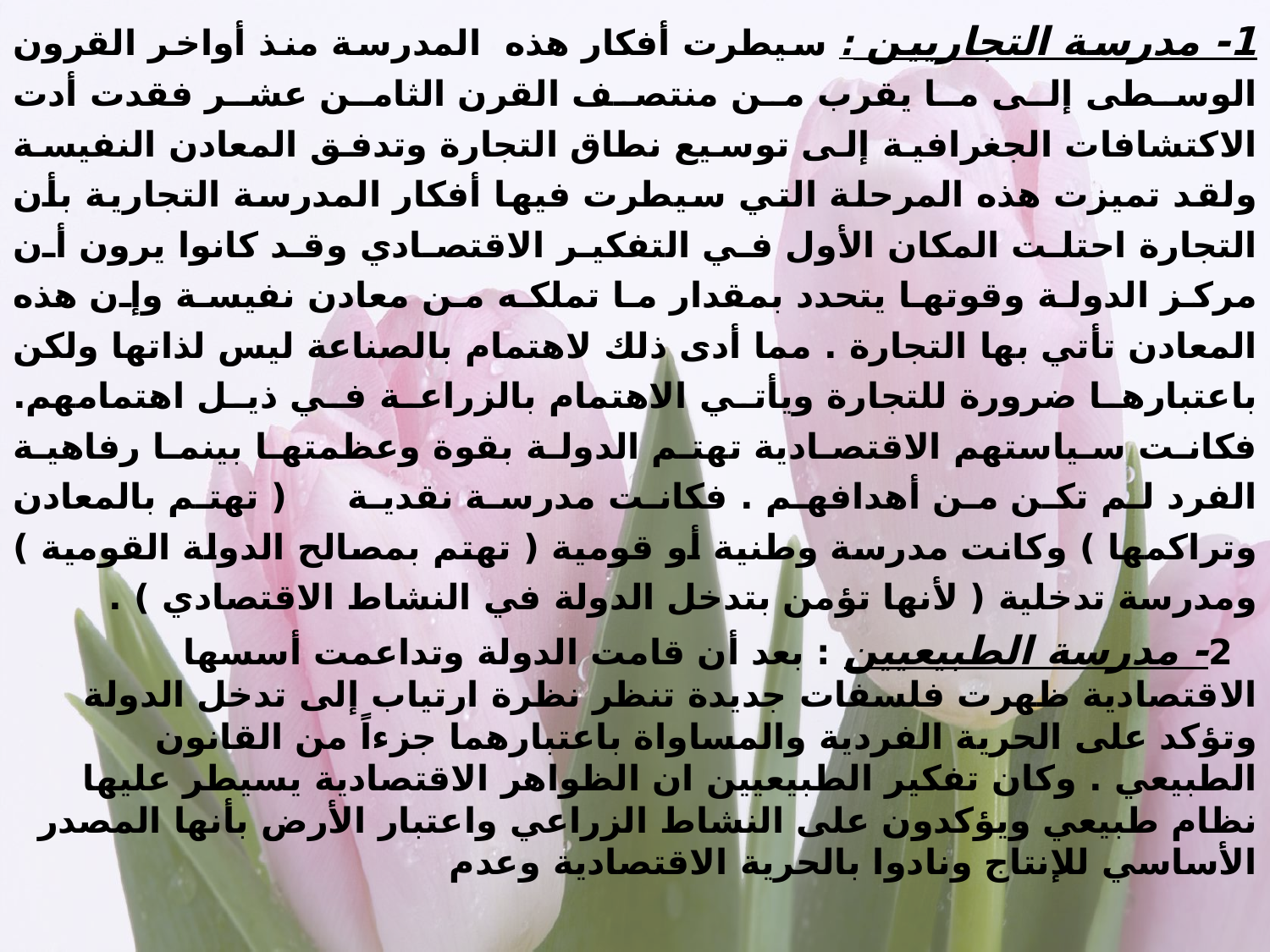

1- مدرسة التجاريين : سيطرت أفكار هذه  المدرسة منذ أواخر القرون الوسطى إلى ما يقرب من منتصف القرن الثامن عشر فقدت أدت الاكتشافات الجغرافية إلى توسيع نطاق التجارة وتدفق المعادن النفيسة ولقد تميزت هذه المرحلة التي سيطرت فيها أفكار المدرسة التجارية بأن التجارة احتلت المكان الأول في التفكير الاقتصادي وقد كانوا يرون أن مركز الدولة وقوتها يتحدد بمقدار ما تملكه من معادن نفيسة وإن هذه المعادن تأتي بها التجارة . مما أدى ذلك لاهتمام بالصناعة ليس لذاتها ولكن باعتبارها ضرورة للتجارة ويأتي الاهتمام بالزراعة في ذيل اهتمامهم. فكانت سياستهم الاقتصادية تهتم الدولة بقوة وعظمتها بينما رفاهية الفرد لم تكن من أهدافهم . فكانت مدرسة نقدية     ( تهتم بالمعادن وتراكمها ) وكانت مدرسة وطنية أو قومية ( تهتم بمصالح الدولة القومية ) ومدرسة تدخلية ( لأنها تؤمن بتدخل الدولة في النشاط الاقتصادي ) .
  2- مدرسة الطبيعيين : بعد أن قامت الدولة وتداعمت أسسها الاقتصادية ظهرت فلسفات جديدة تنظر نظرة ارتياب إلى تدخل الدولة وتؤكد على الحرية الفردية والمساواة باعتبارهما جزءاً من القانون الطبيعي . وكان تفكير الطبيعيين ان الظواهر الاقتصادية يسيطر عليها نظام طبيعي ويؤكدون على النشاط الزراعي واعتبار الأرض بأنها المصدر الأساسي للإنتاج ونادوا بالحرية الاقتصادية وعدم